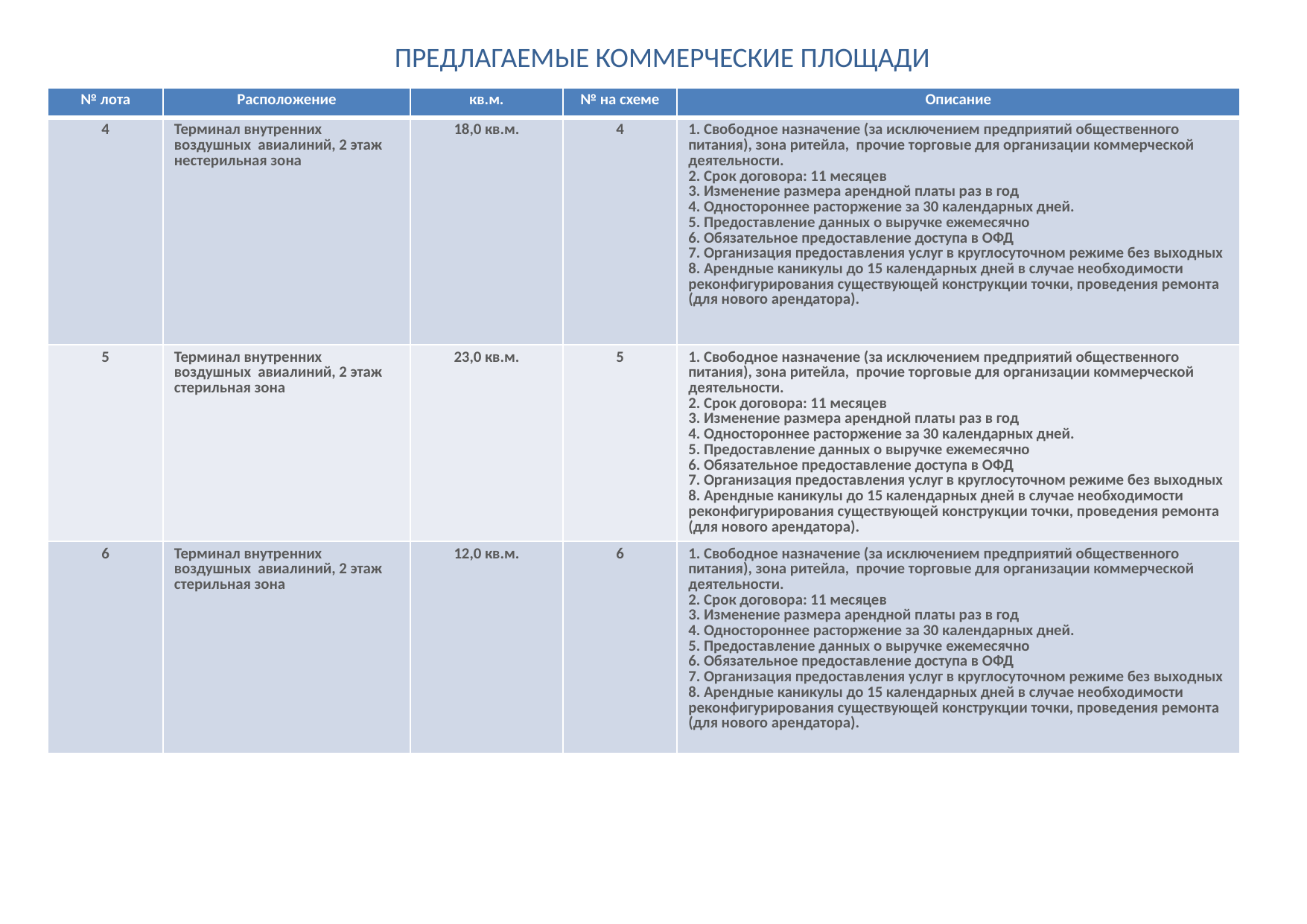

ПРЕДЛАГАЕМЫЕ КОММЕРЧЕСКИЕ ПЛОЩАДИ
| № лота | Расположение | кв.м. | № на схеме | Описание |
| --- | --- | --- | --- | --- |
| 4 | Терминал внутренних воздушных авиалиний, 2 этаж нестерильная зона | 18,0 кв.м. | 4 | 1. Свободное назначение (за исключением предприятий общественного питания), зона ритейла, прочие торговые для организации коммерческой деятельности. 2. Срок договора: 11 месяцев 3. Изменение размера арендной платы раз в год 4. Одностороннее расторжение за 30 календарных дней. 5. Предоставление данных о выручке ежемесячно 6. Обязательное предоставление доступа в ОФД 7. Организация предоставления услуг в круглосуточном режиме без выходных 8. Арендные каникулы до 15 календарных дней в случае необходимости реконфигурирования существующей конструкции точки, проведения ремонта (для нового арендатора). |
| 5 | Терминал внутренних воздушных авиалиний, 2 этаж стерильная зона | 23,0 кв.м. | 5 | 1. Свободное назначение (за исключением предприятий общественного питания), зона ритейла, прочие торговые для организации коммерческой деятельности. 2. Срок договора: 11 месяцев 3. Изменение размера арендной платы раз в год 4. Одностороннее расторжение за 30 календарных дней. 5. Предоставление данных о выручке ежемесячно 6. Обязательное предоставление доступа в ОФД 7. Организация предоставления услуг в круглосуточном режиме без выходных 8. Арендные каникулы до 15 календарных дней в случае необходимости реконфигурирования существующей конструкции точки, проведения ремонта (для нового арендатора). |
| 6 | Терминал внутренних воздушных авиалиний, 2 этаж стерильная зона | 12,0 кв.м. | 6 | 1. Свободное назначение (за исключением предприятий общественного питания), зона ритейла, прочие торговые для организации коммерческой деятельности. 2. Срок договора: 11 месяцев 3. Изменение размера арендной платы раз в год 4. Одностороннее расторжение за 30 календарных дней. 5. Предоставление данных о выручке ежемесячно 6. Обязательное предоставление доступа в ОФД 7. Организация предоставления услуг в круглосуточном режиме без выходных 8. Арендные каникулы до 15 календарных дней в случае необходимости реконфигурирования существующей конструкции точки, проведения ремонта (для нового арендатора). |